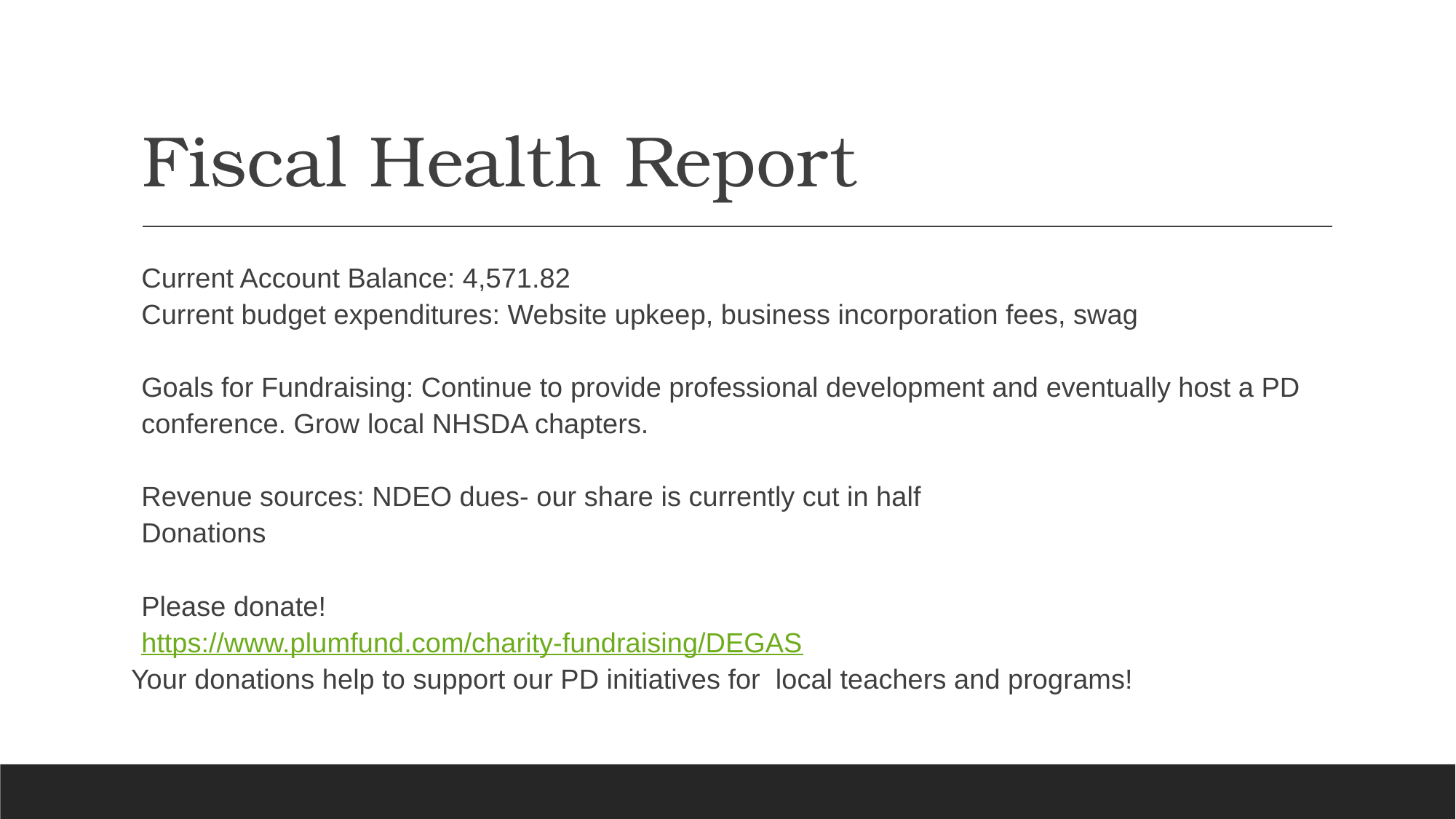

# Fiscal Health Report
Current Account Balance: 4,571.82
Current budget expenditures: Website upkeep, business incorporation fees, swag

Goals for Fundraising: Continue to provide professional development and eventually host a PD conference. Grow local NHSDA chapters.

Revenue sources: NDEO dues- our share is currently cut in half
Donations

Please donate!
https://www.plumfund.com/charity-fundraising/DEGAS
Your donations help to support our PD initiatives for  local teachers and programs!